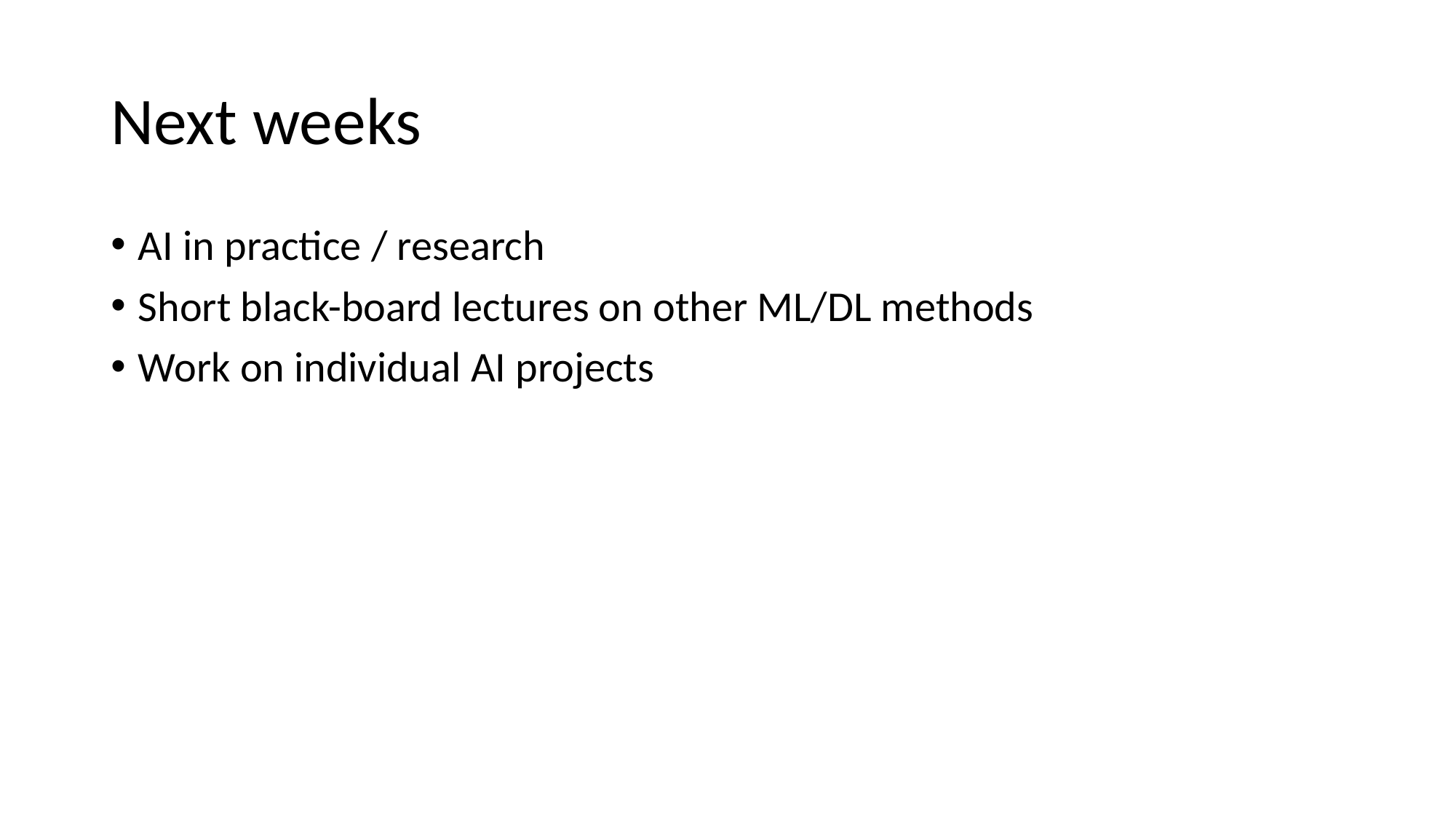

# Next weeks
AI in practice / research
Short black-board lectures on other ML/DL methods
Work on individual AI projects